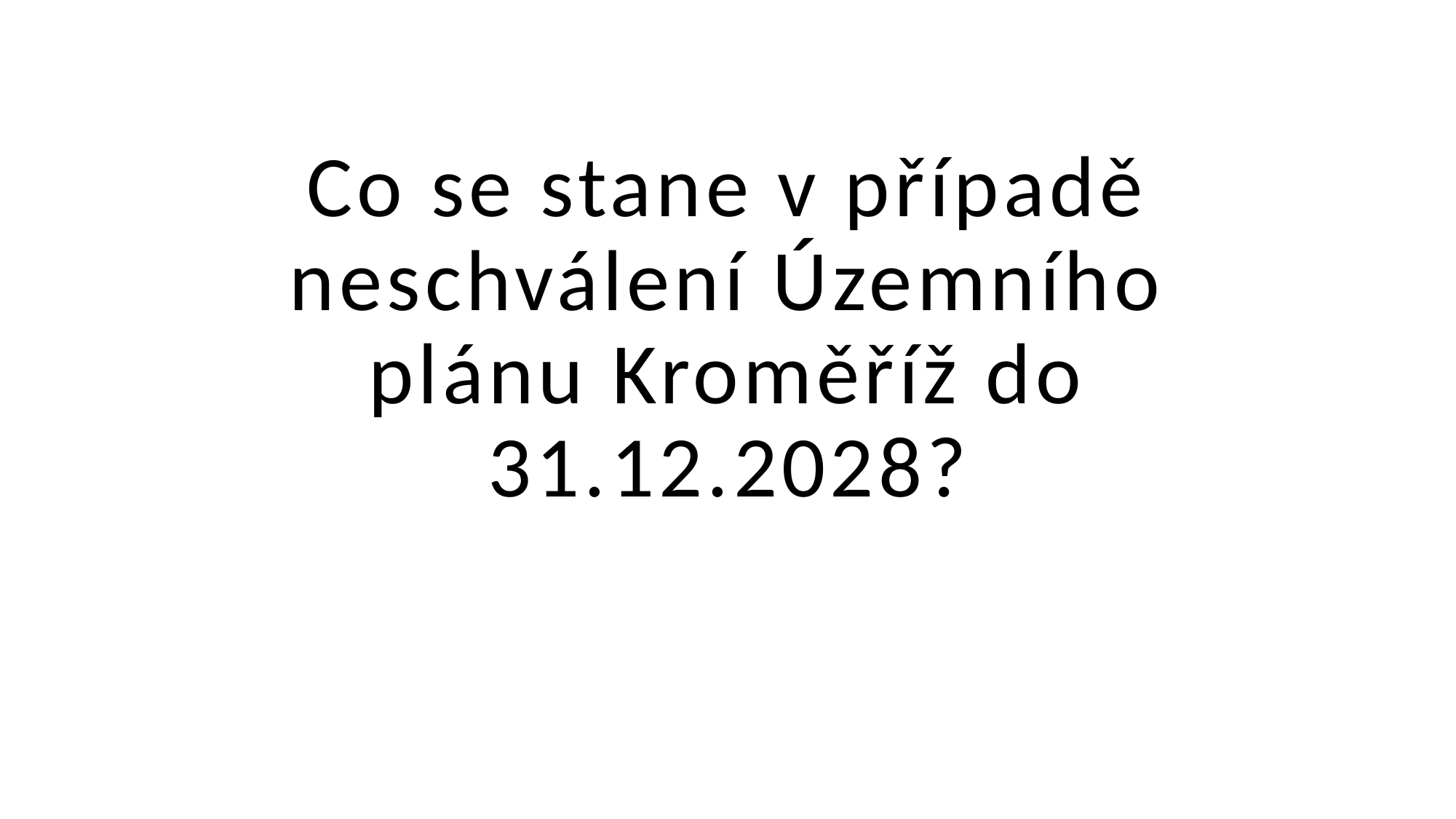

# Co se stane v případě neschválení Územního plánu Kroměříž do 31.12.2028?